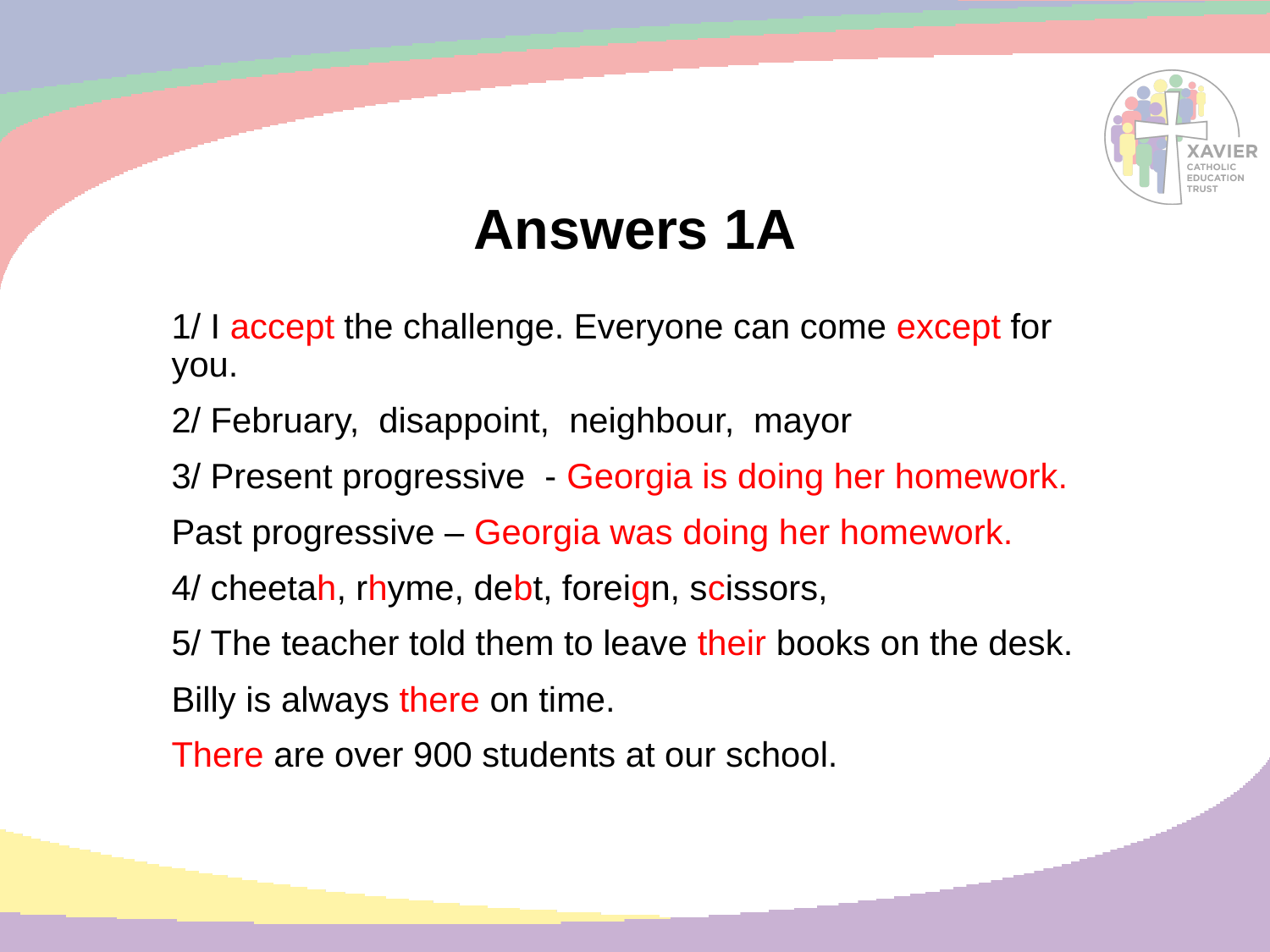

# Answers 1A
1/ I accept the challenge. Everyone can come except for you.
2/ February,  disappoint,  neighbour,  mayor
3/ Present progressive  - Georgia is doing her homework.
Past progressive – Georgia was doing her homework.
4/ cheetah, rhyme, debt, foreign, scissors,
5/ The teacher told them to leave their books on the desk.
Billy is always there on time.
There are over 900 students at our school.